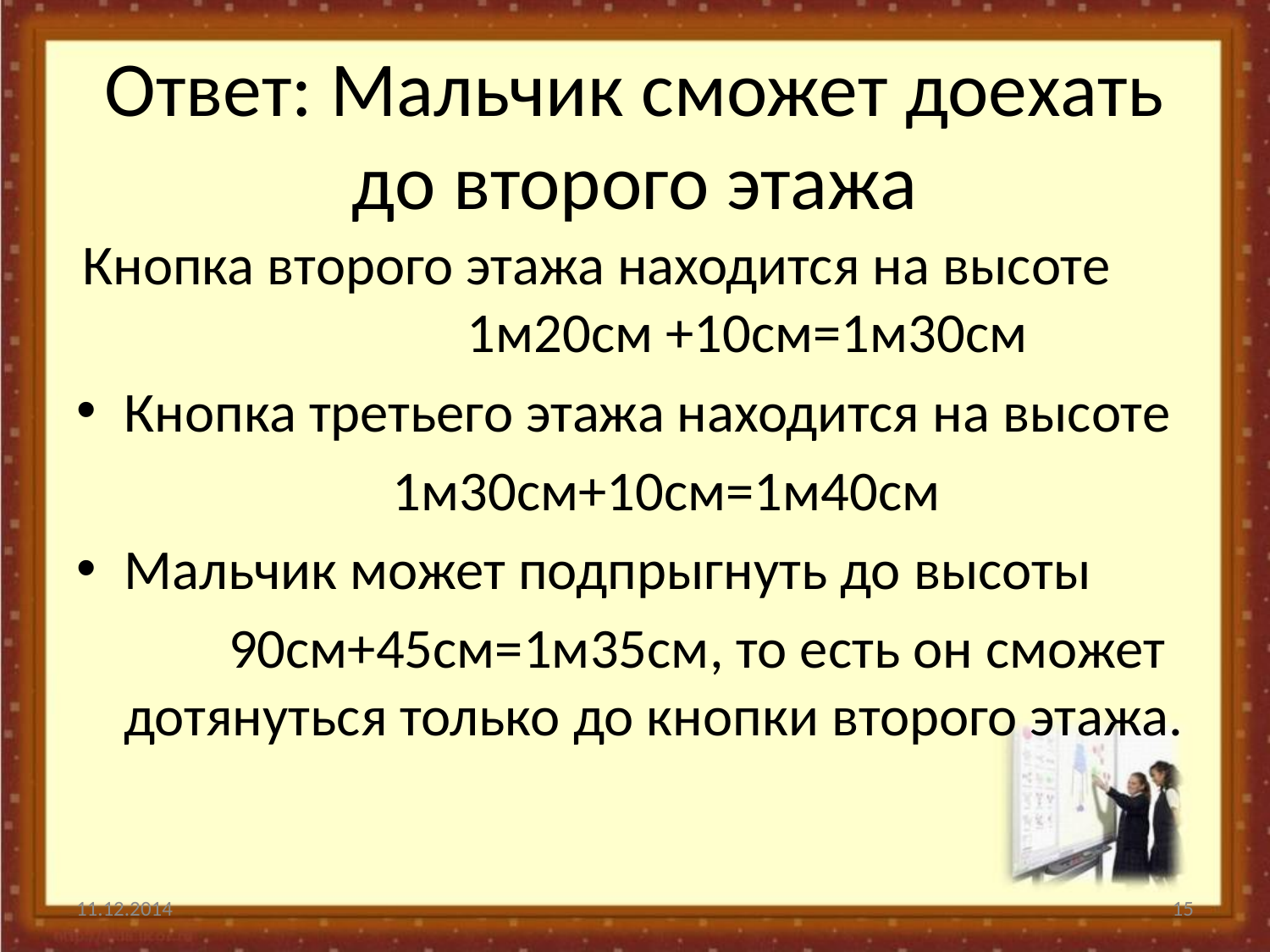

# Ответ: Мальчик сможет доехать до второго этажа
Кнопка второго этажа находится на высоте                     1м20см +10см=1м30см
Кнопка третьего этажа находится на высоте
     1м30см+10см=1м40см
Мальчик может подпрыгнуть до высоты
            90см+45см=1м35см, то есть он сможет дотянуться только до кнопки второго этажа.
11.12.2014
15